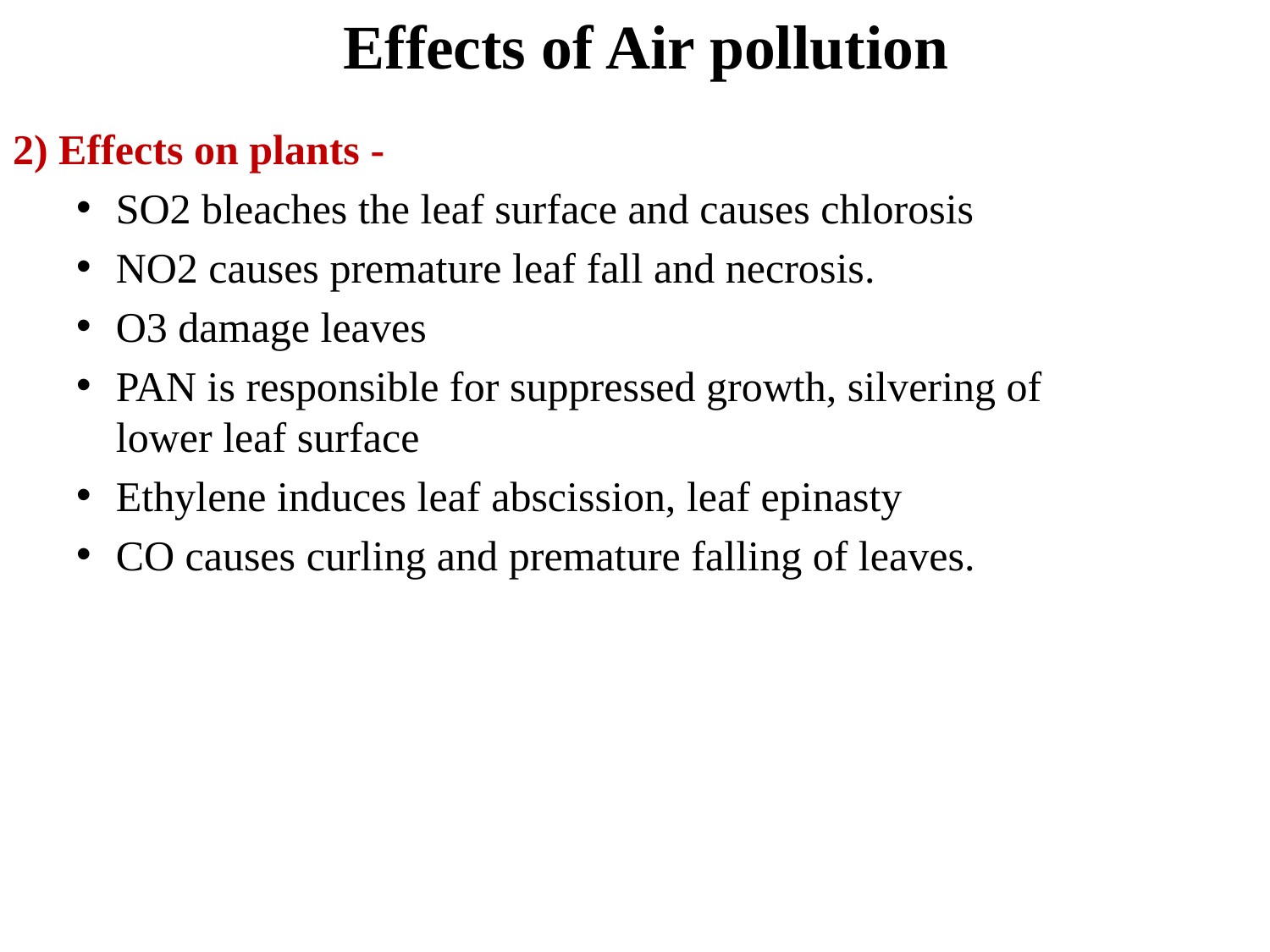

# Effects of Air pollution
2) Effects on plants -
SO2 bleaches the leaf surface and causes chlorosis
NO2 causes premature leaf fall and necrosis.
O3 damage leaves
PAN is responsible for suppressed growth, silvering of lower leaf surface
Ethylene induces leaf abscission, leaf epinasty
CO causes curling and premature falling of leaves.